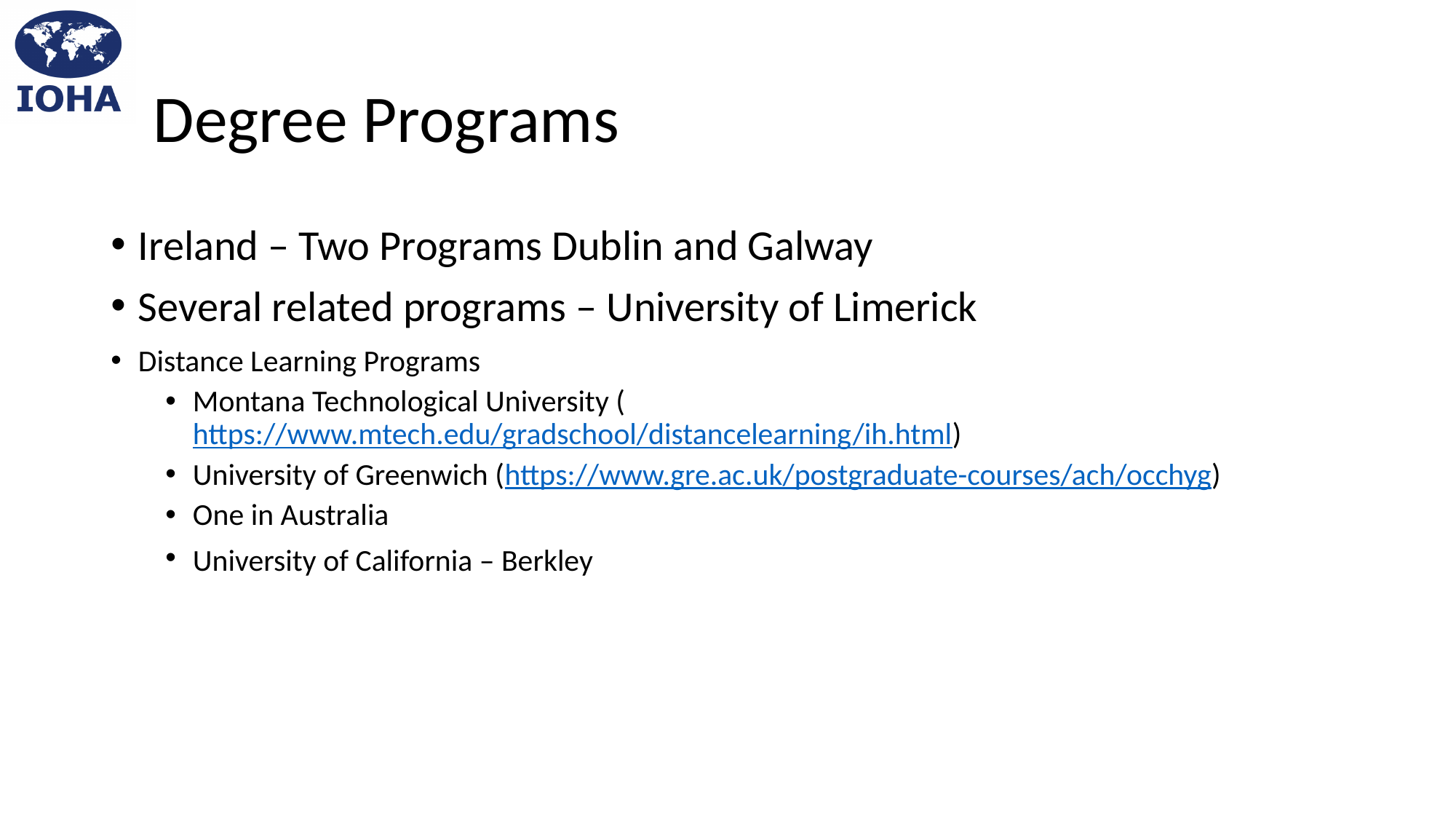

# Degree Programs
Ireland – Two Programs Dublin and Galway
Several related programs – University of Limerick
Distance Learning Programs
Montana Technological University (https://www.mtech.edu/gradschool/distancelearning/ih.html)
University of Greenwich (https://www.gre.ac.uk/postgraduate-courses/ach/occhyg)
One in Australia
University of California – Berkley